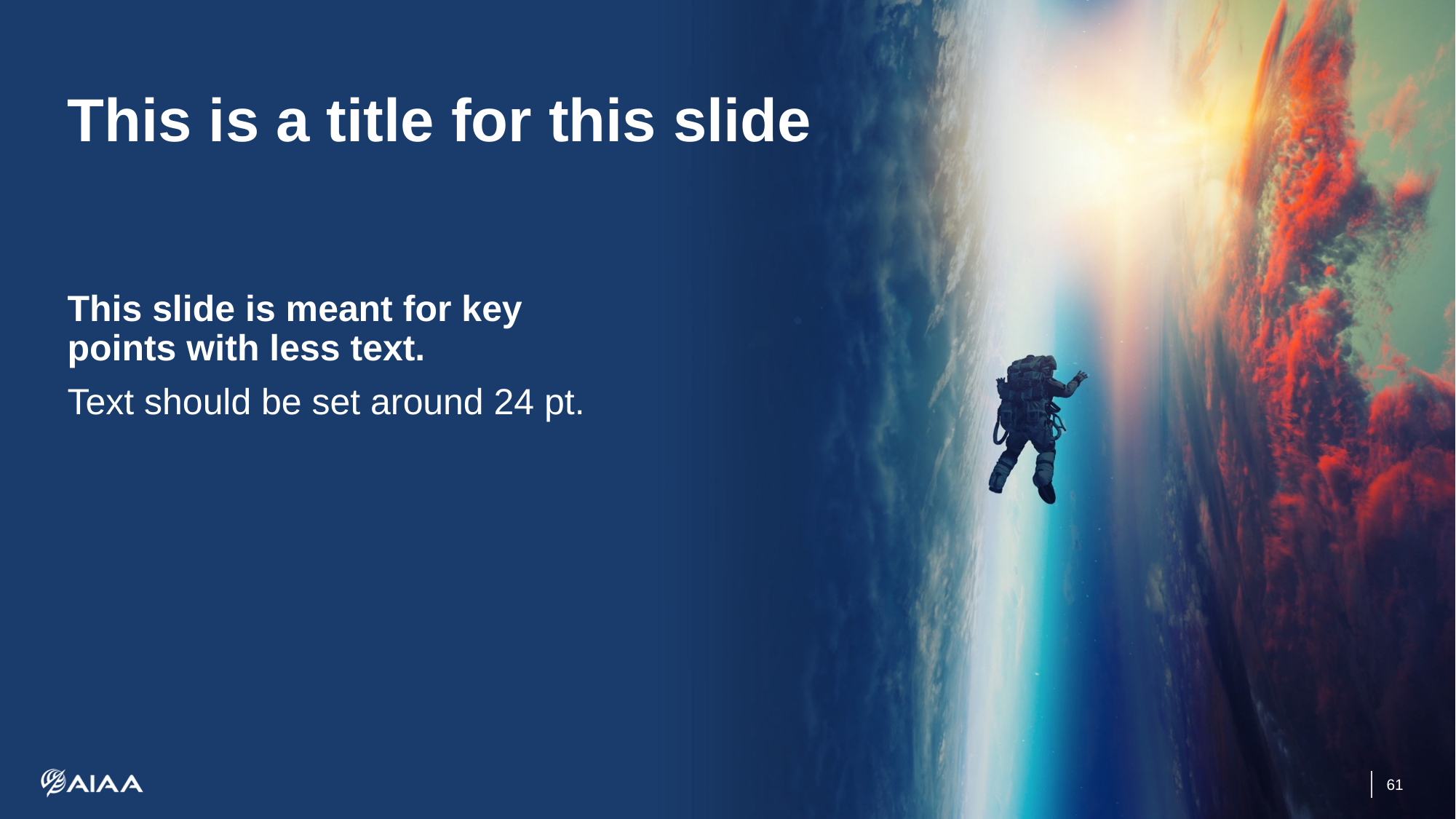

# This is a title for this slide
This slide is meant for key points with less text.
Text should be set around 24 pt.
61